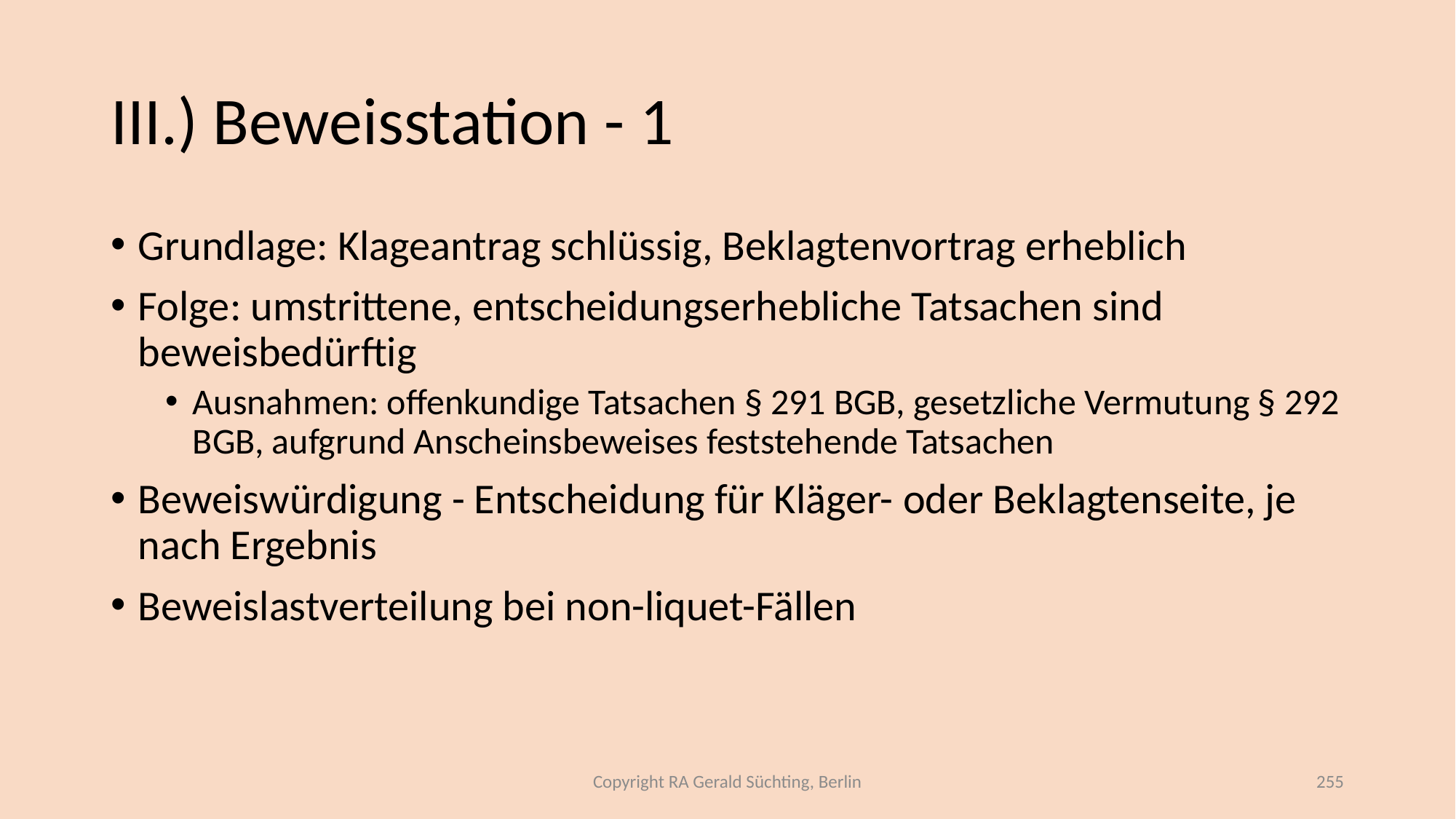

# III.) Beweisstation - 1
Grundlage: Klageantrag schlüssig, Beklagtenvortrag erheblich
Folge: umstrittene, entscheidungserhebliche Tatsachen sind beweisbedürftig
Ausnahmen: offenkundige Tatsachen § 291 BGB, gesetzliche Vermutung § 292 BGB, aufgrund Anscheinsbeweises feststehende Tatsachen
Beweiswürdigung - Entscheidung für Kläger- oder Beklagtenseite, je nach Ergebnis
Beweislastverteilung bei non-liquet-Fällen

Copyright RA Gerald Süchting, Berlin
255